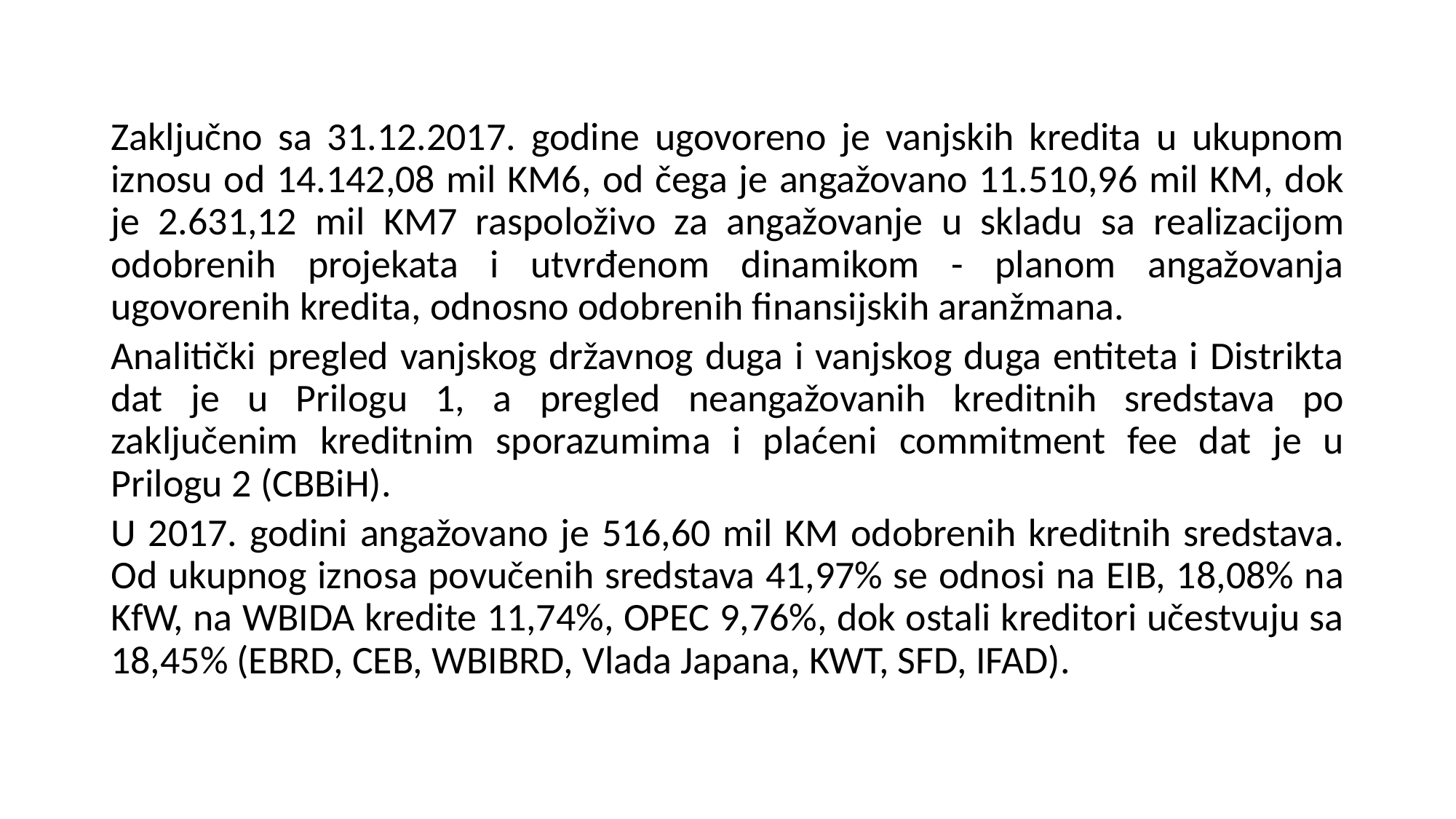

Zaključno sa 31.12.2017. godine ugovoreno je vanjskih kredita u ukupnom iznosu od 14.142,08 mil KM6, od čega je angažovano 11.510,96 mil KM, dok je 2.631,12 mil KM7 raspoloživo za angažovanje u skladu sa realizacijom odobrenih projekata i utvrđenom dinamikom - planom angažovanja ugovorenih kredita, odnosno odobrenih finansijskih aranžmana.
Analitički pregled vanjskog državnog duga i vanjskog duga entiteta i Distrikta dat je u Prilogu 1, a pregled neangažovanih kreditnih sredstava po zaključenim kreditnim sporazumima i plaćeni commitment fee dat je u Prilogu 2 (CBBiH).
U 2017. godini angažovano je 516,60 mil KM odobrenih kreditnih sredstava. Od ukupnog iznosa povučenih sredstava 41,97% se odnosi na EIB, 18,08% na KfW, na WBIDA kredite 11,74%, OPEC 9,76%, dok ostali kreditori učestvuju sa 18,45% (EBRD, CEB, WBIBRD, Vlada Japana, KWT, SFD, IFAD).